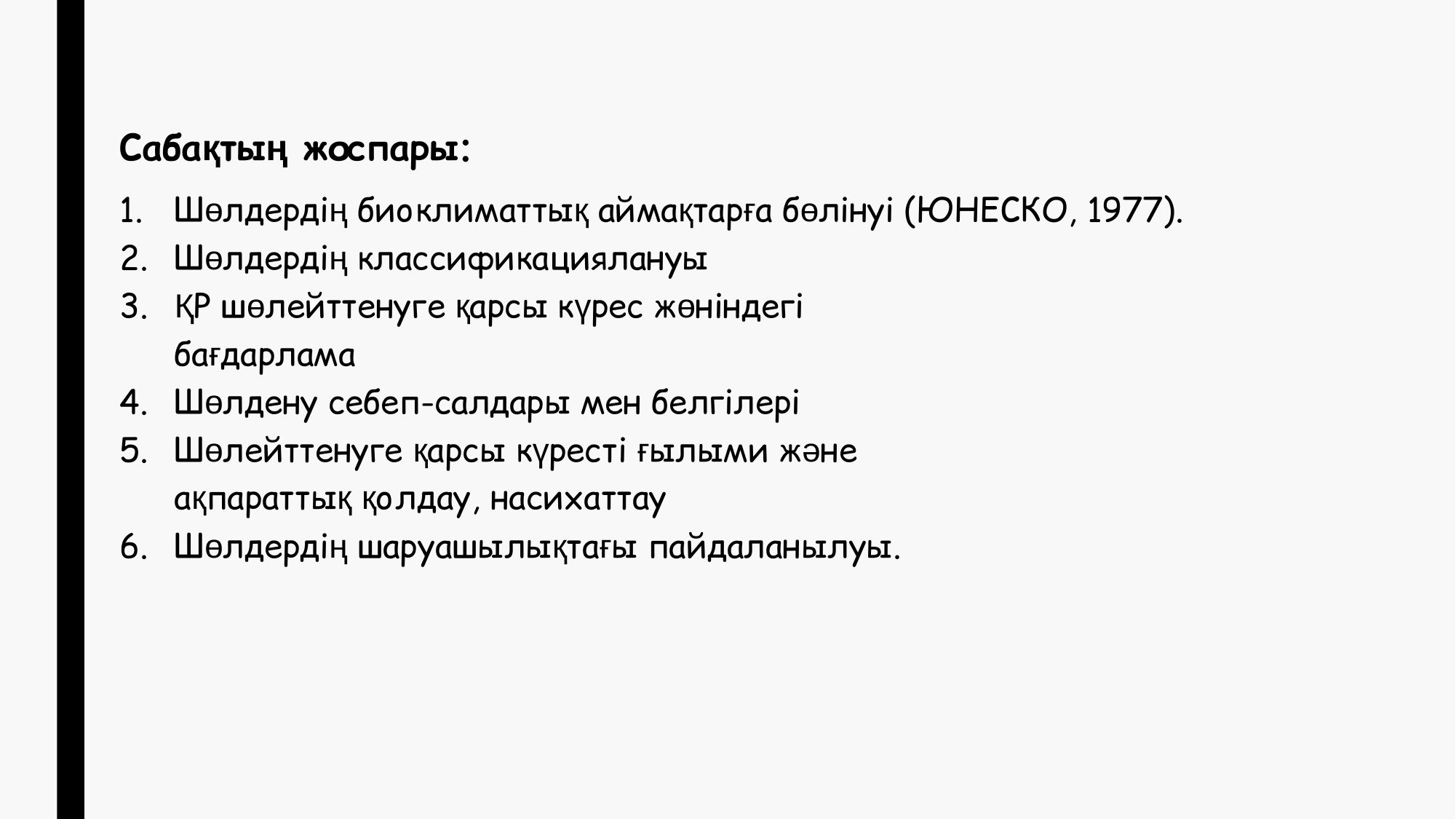

Сабақтың жоспары:
Шөлдердің биоклиматтық аймақтарға бөлінуі (ЮНЕСКО, 1977).
Шөлдердің классификациялануы
ҚР шөлейттенуге қарсы күрес жөніндегі
бағдарлама
Шөлдену себеп-салдары мен белгілері
Шөлейттенуге қарсы күрестi ғылыми және
ақпараттық қолдау, насихаттау
Шөлдердің шаруашылықтағы пайдаланылуы.